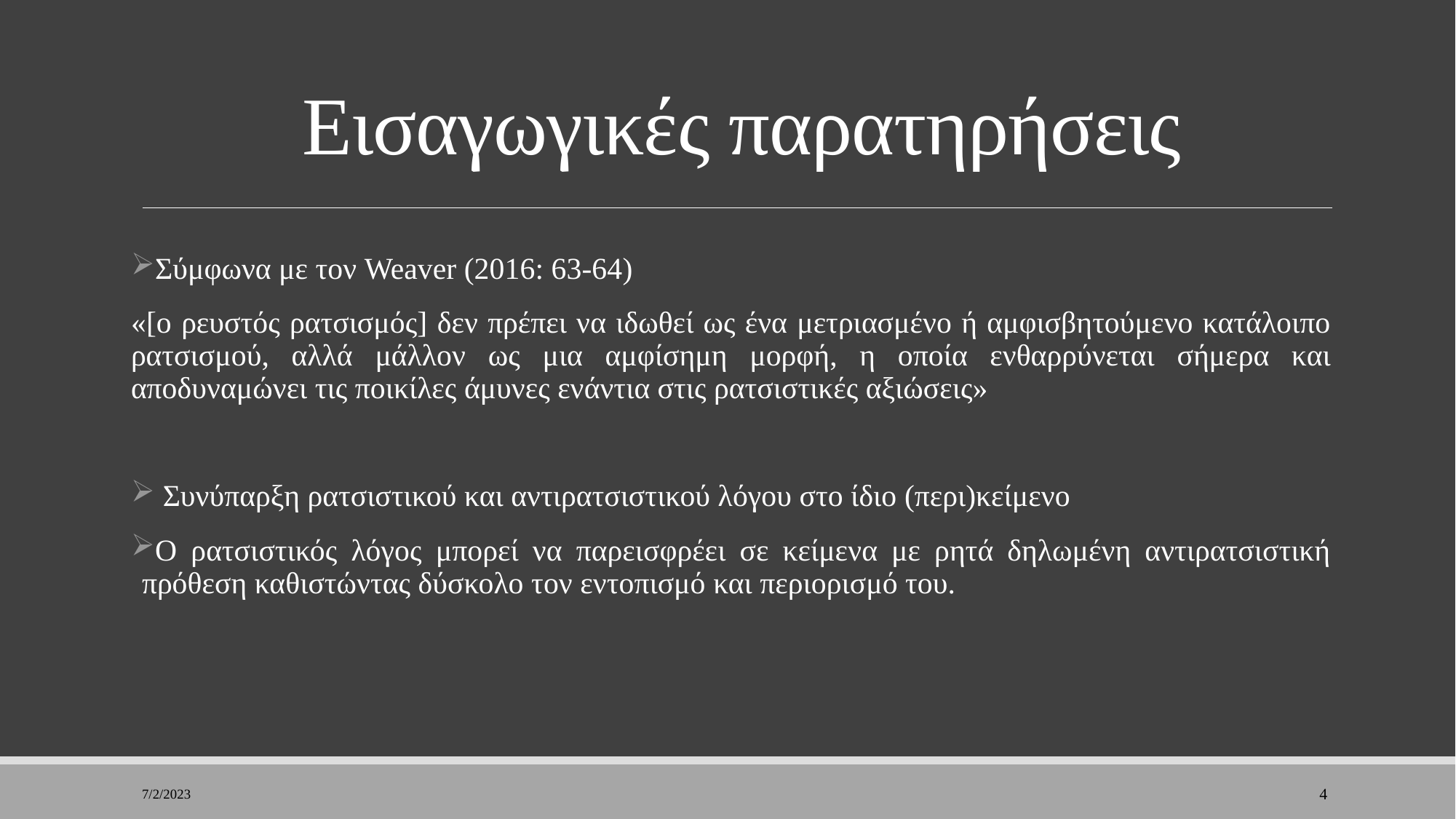

# Εισαγωγικές παρατηρήσεις
Σύμφωνα με τον Weaver (2016: 63-64)
«[ο ρευστός ρατσισμός] δεν πρέπει να ιδωθεί ως ένα μετριασμένο ή αμφισβητούμενο κατάλοιπο ρατσισμού, αλλά μάλλον ως μια αμφίσημη μορφή, η οποία ενθαρρύνεται σήμερα και αποδυναμώνει τις ποικίλες άμυνες ενάντια στις ρατσιστικές αξιώσεις»

 Συνύπαρξη ρατσιστικού και αντιρατσιστικού λόγου στο ίδιο (περι)κείμενο
Ο ρατσιστικός λόγος μπορεί να παρεισφρέει σε κείμενα με ρητά δηλωμένη αντιρατσιστική πρόθεση καθιστώντας δύσκολο τον εντοπισμό και περιορισμό του.

7/2/2023
4